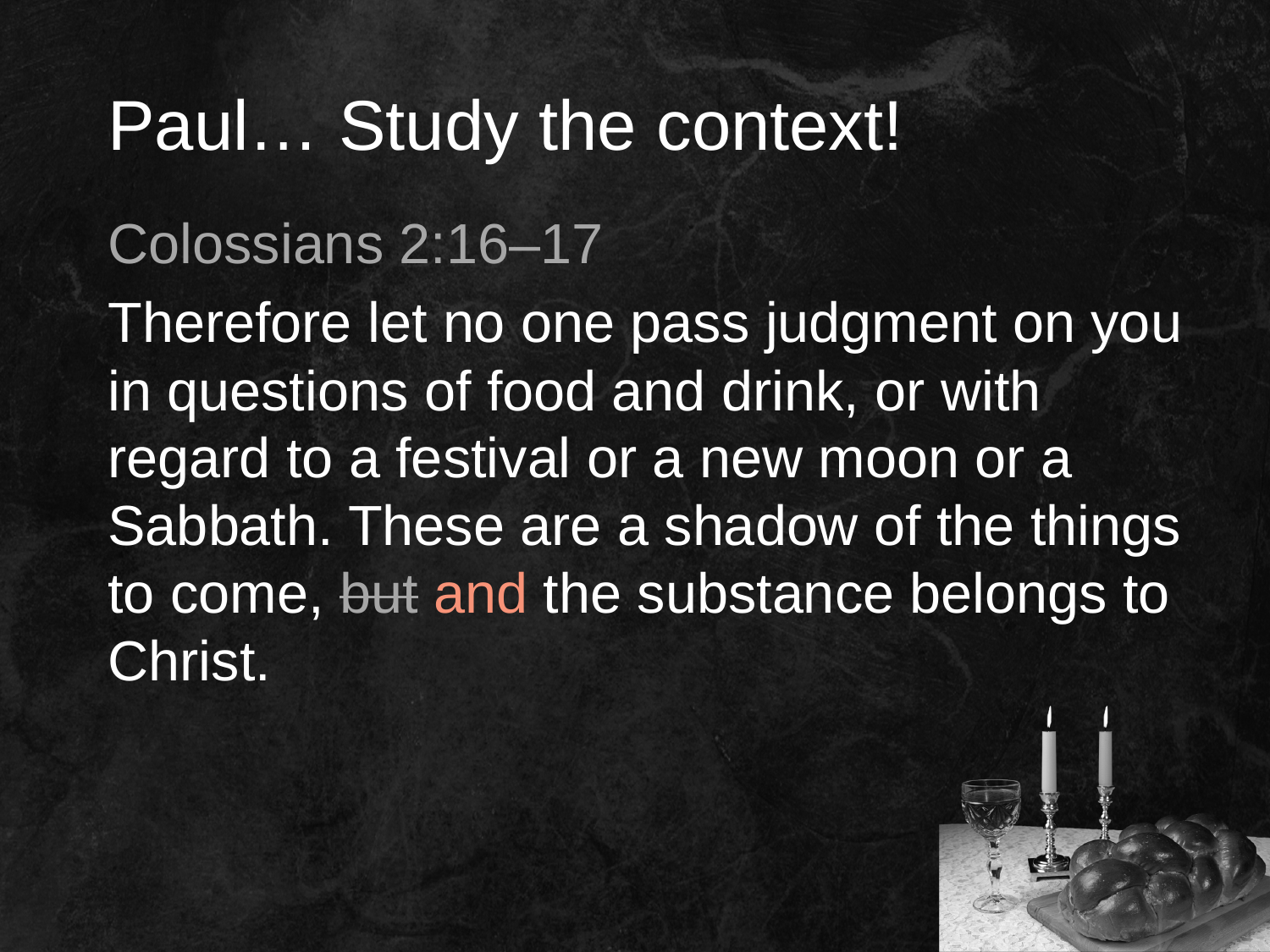

# Paul… Study the context!
Colossians 2:16–17
Therefore let no one pass judgment on you in questions of food and drink, or with regard to a festival or a new moon or a Sabbath. These are a shadow of the things to come, but and the substance belongs to Christ.